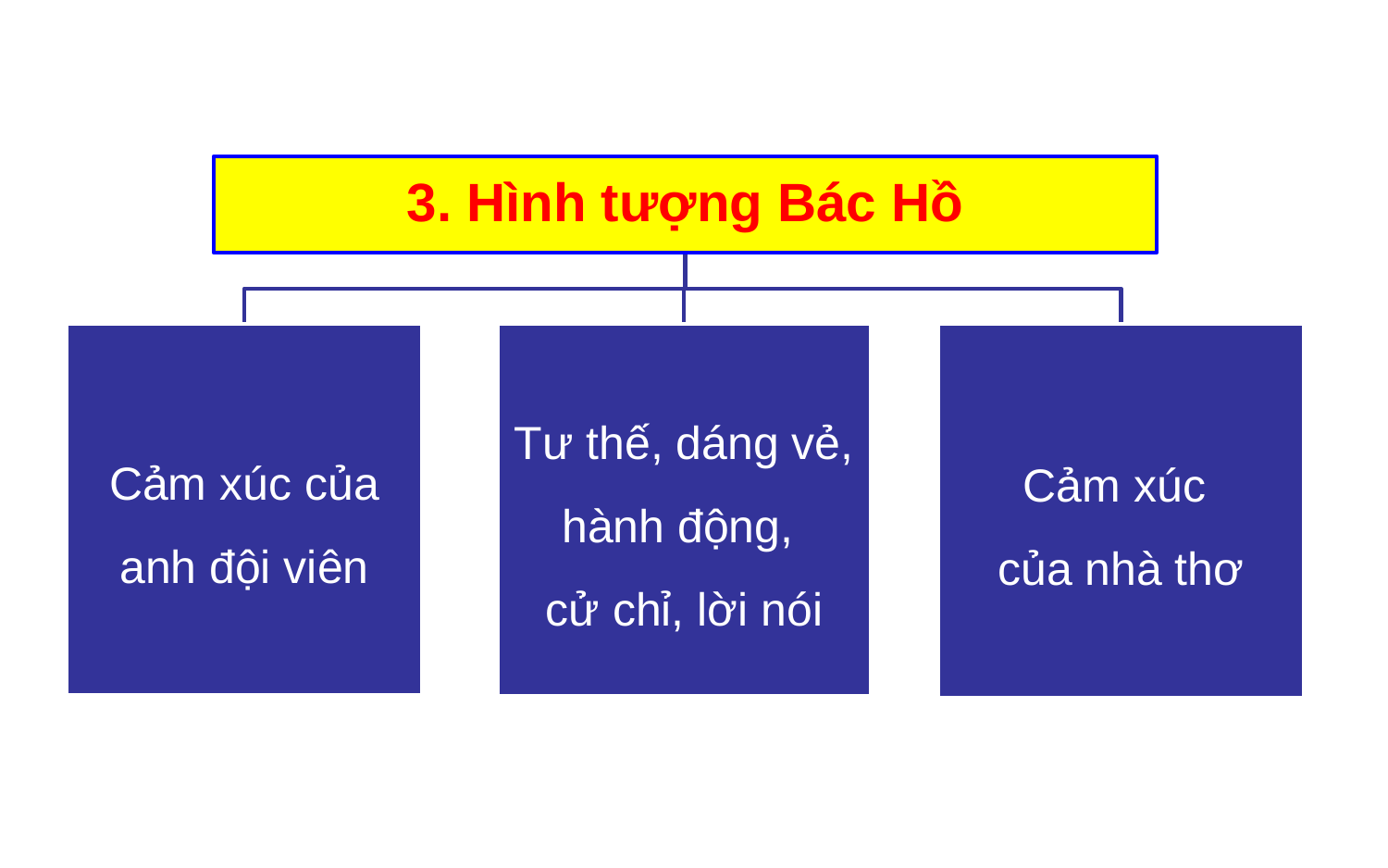

3. Hình tượng Bác Hồ
Cảm xúc của anh đội viên
Tư thế, dáng vẻ, hành động,
cử chỉ, lời nói
Cảm xúc
của nhà thơ